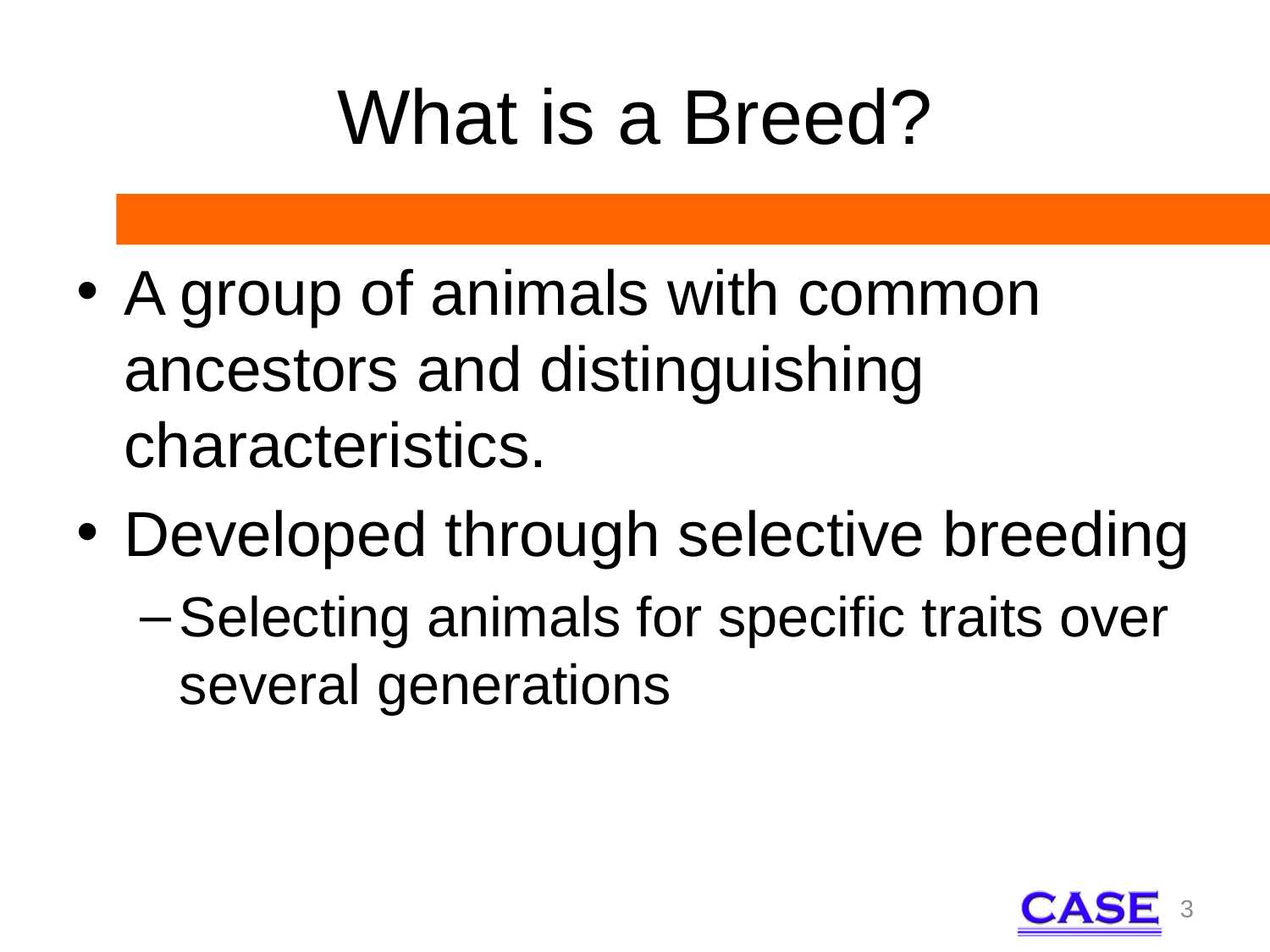

# What is a Breed?
A group of animals with common ancestors and distinguishing characteristics.
Developed through selective breeding
Selecting animals for specific traits over several generations
3